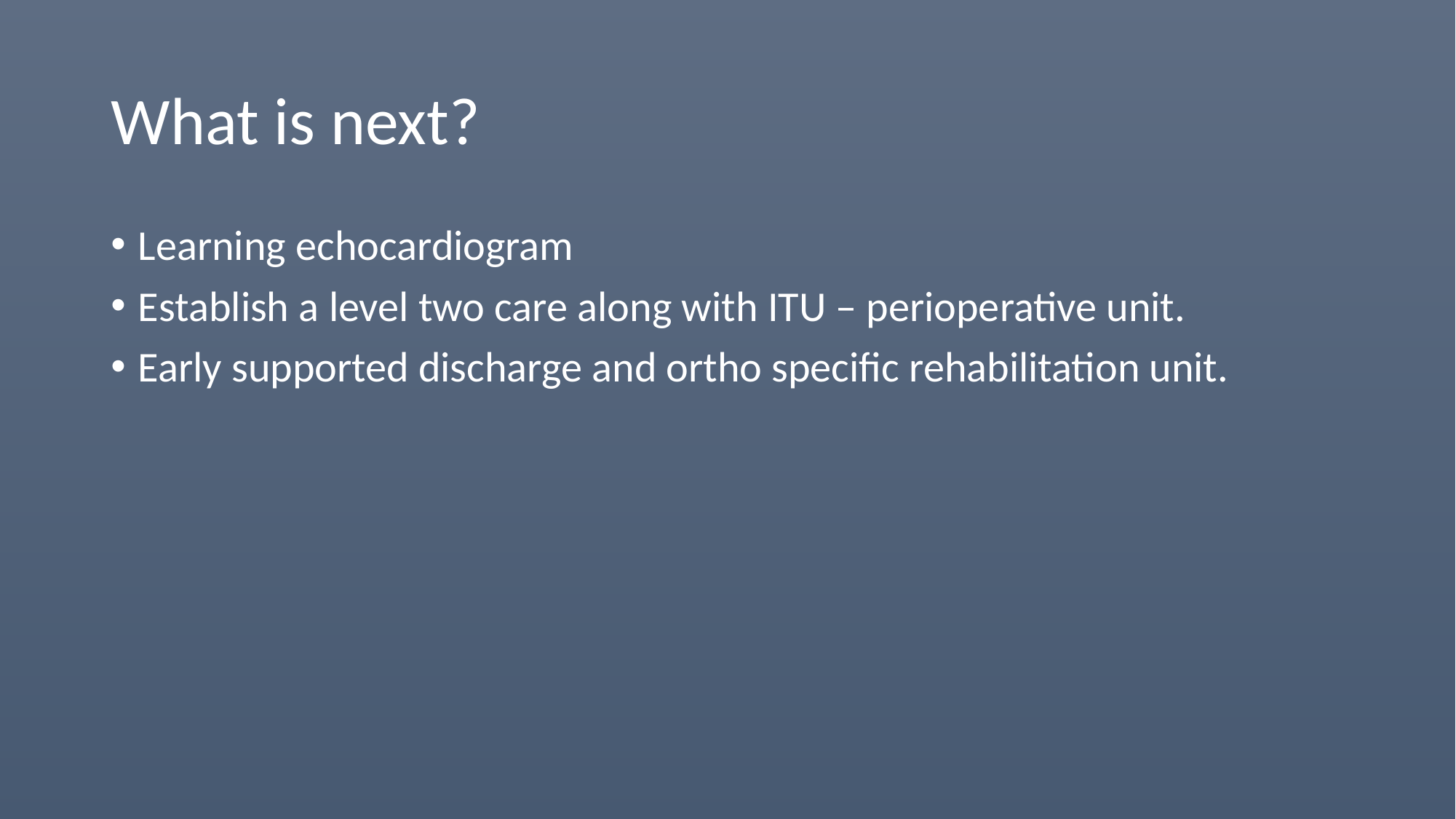

# What is next?
Learning echocardiogram
Establish a level two care along with ITU – perioperative unit.
Early supported discharge and ortho specific rehabilitation unit.